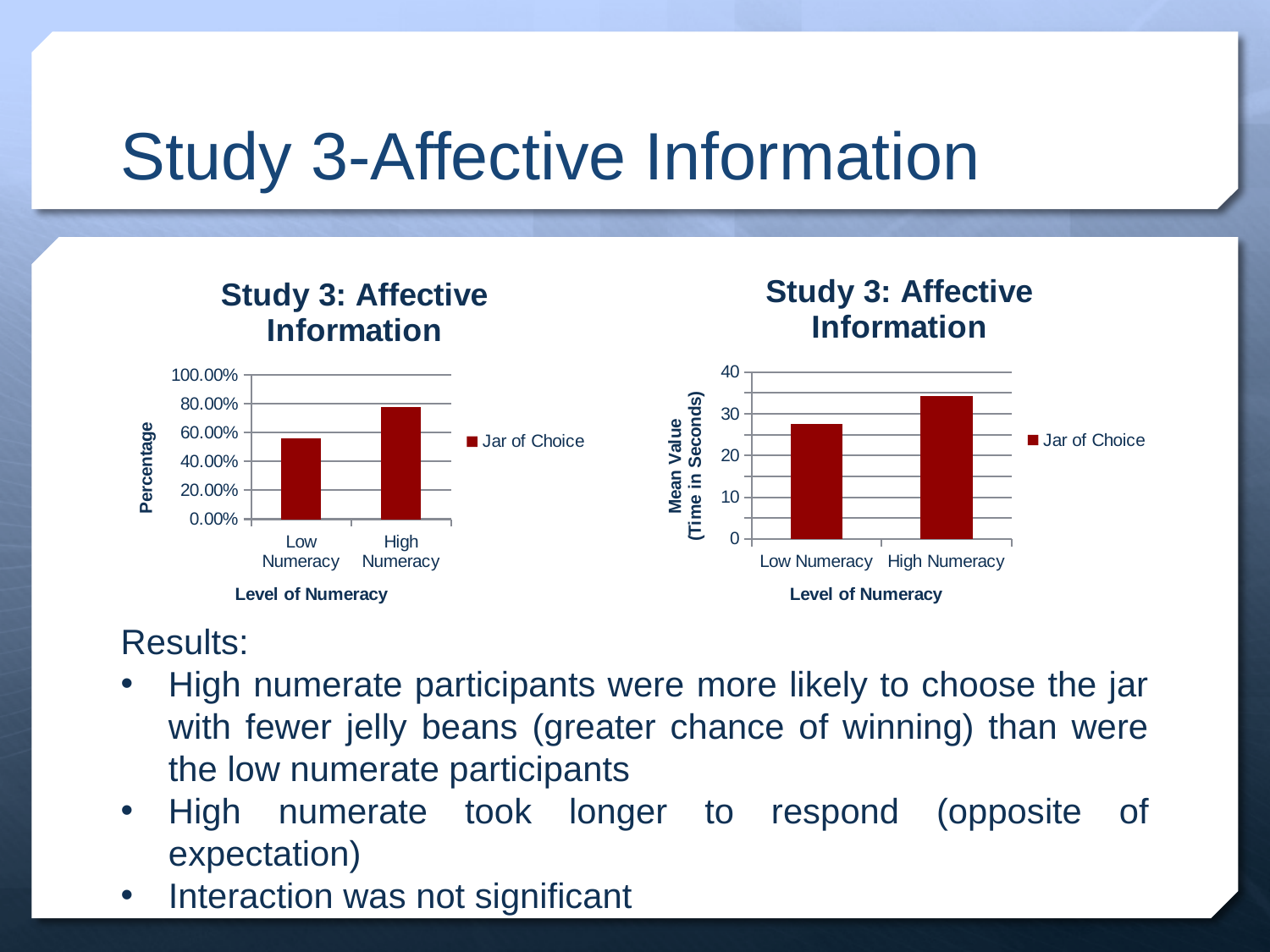

# Study 3-Affective Information

### Chart: Study 3: Affective Information

| Category | Jar of Choice |
|---|---|
| Low Numeracy | 27.48 |
| High Numeracy | 34.21 |

### Chart: Study 3: Affective Information

| Category | Jar of Choice |
|---|---|
| Low Numeracy | 0.56 |
| High Numeracy | 0.78 |
Results:
High numerate participants were more likely to choose the jar with fewer jelly beans (greater chance of winning) than were the low numerate participants
High numerate took longer to respond (opposite of expectation)
Interaction was not significant